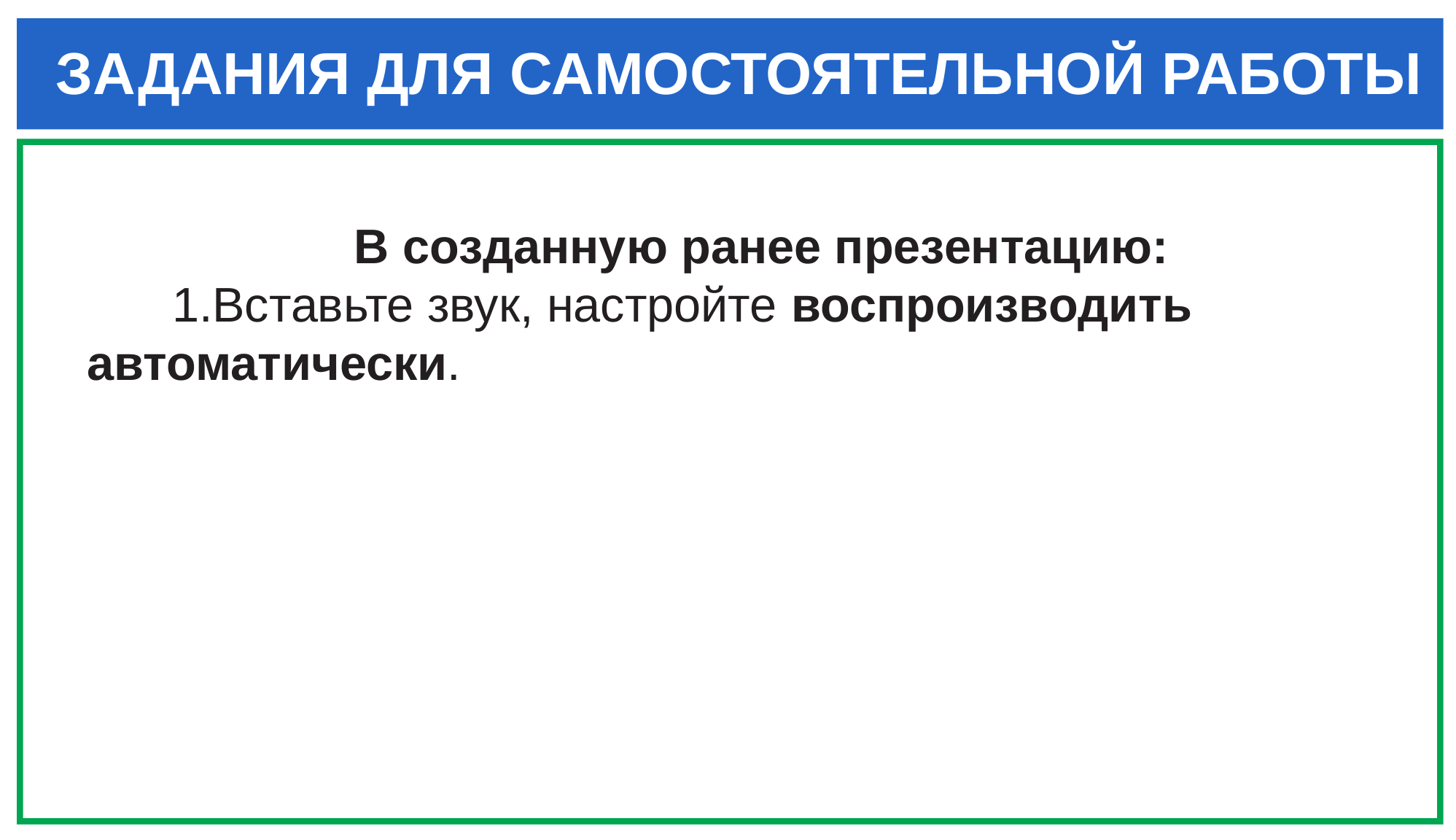

# ЗАДАНИЯ ДЛЯ САМОСТОЯТЕЛЬНОЙ РАБОТЫ
      В созданную ранее презентацию:
Вставьте звук, настройте воспроизводить автоматически.